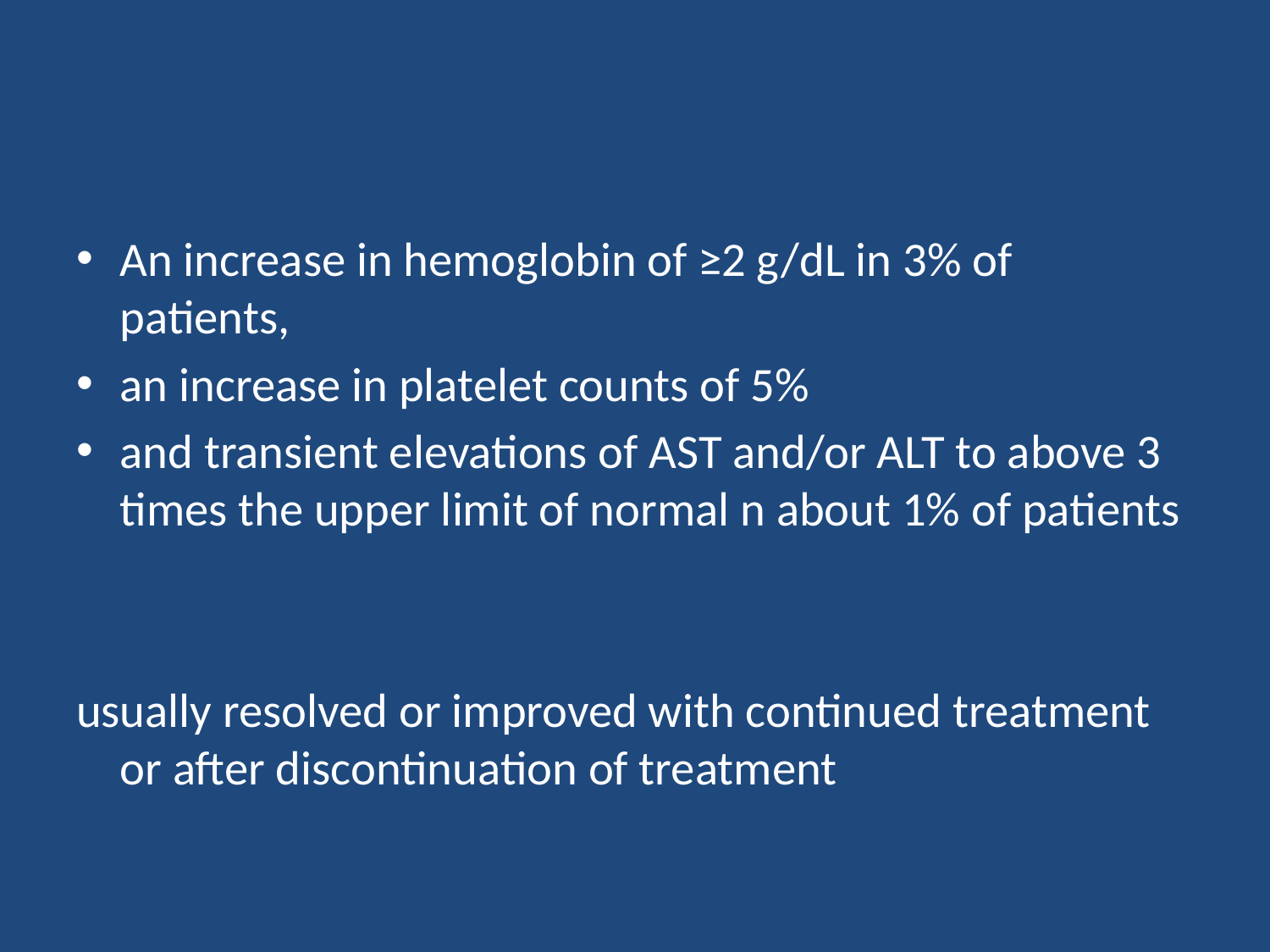

#
An increase in hemoglobin of ≥2 g/dL in 3% of patients,
an increase in platelet counts of 5%
and transient elevations of AST and/or ALT to above 3 times the upper limit of normal n about 1% of patients

usually resolved or improved with continued treatment or after discontinuation of treatment